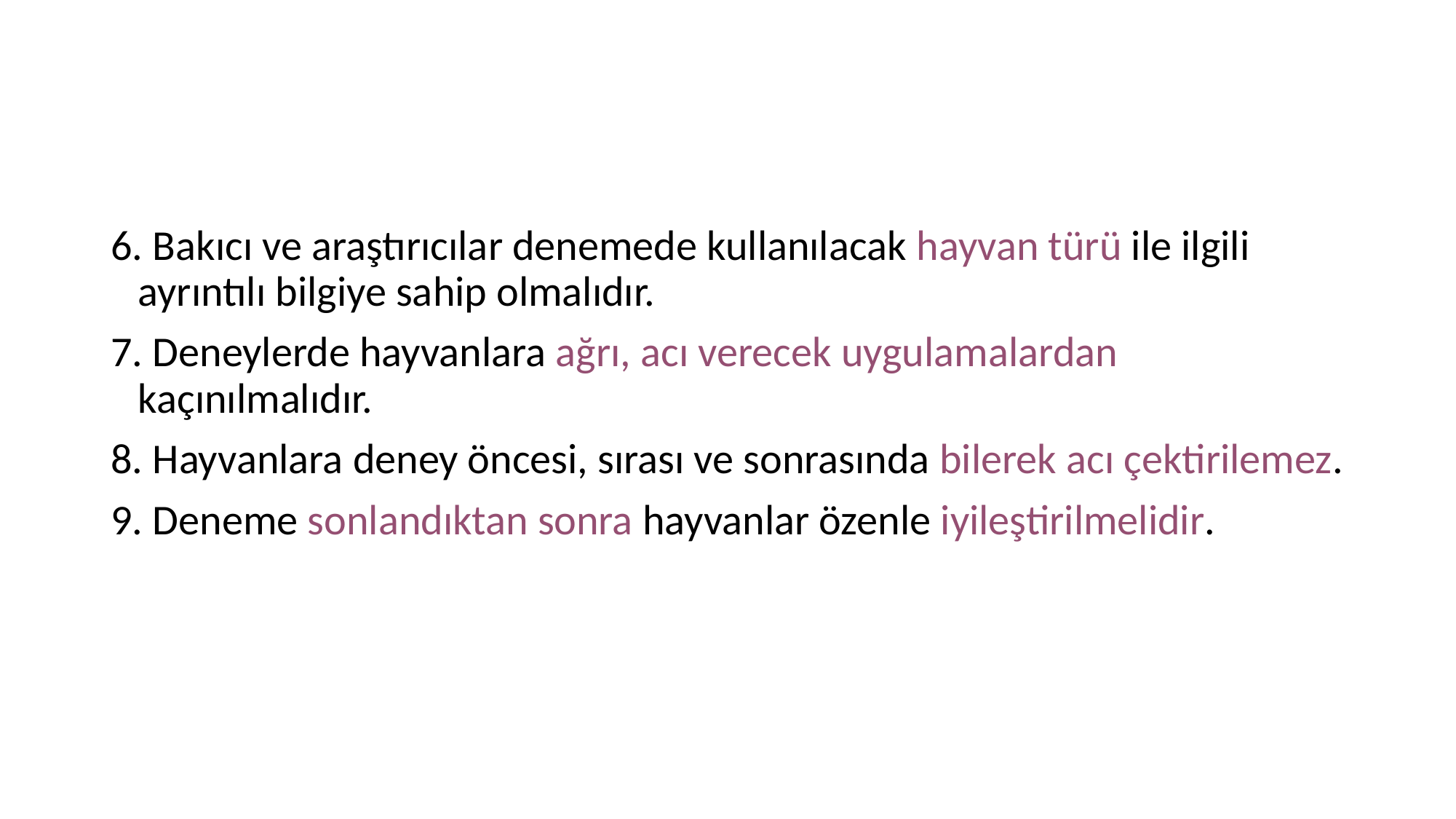

6. Bakıcı ve araştırıcılar denemede kullanılacak hayvan türü ile ilgili ayrıntılı bilgiye sahip olmalıdır.
7. Deneylerde hayvanlara ağrı, acı verecek uygulamalardan kaçınılmalıdır.
8. Hayvanlara deney öncesi, sırası ve sonrasında bilerek acı çektirilemez.
9. Deneme sonlandıktan sonra hayvanlar özenle iyileştirilmelidir.